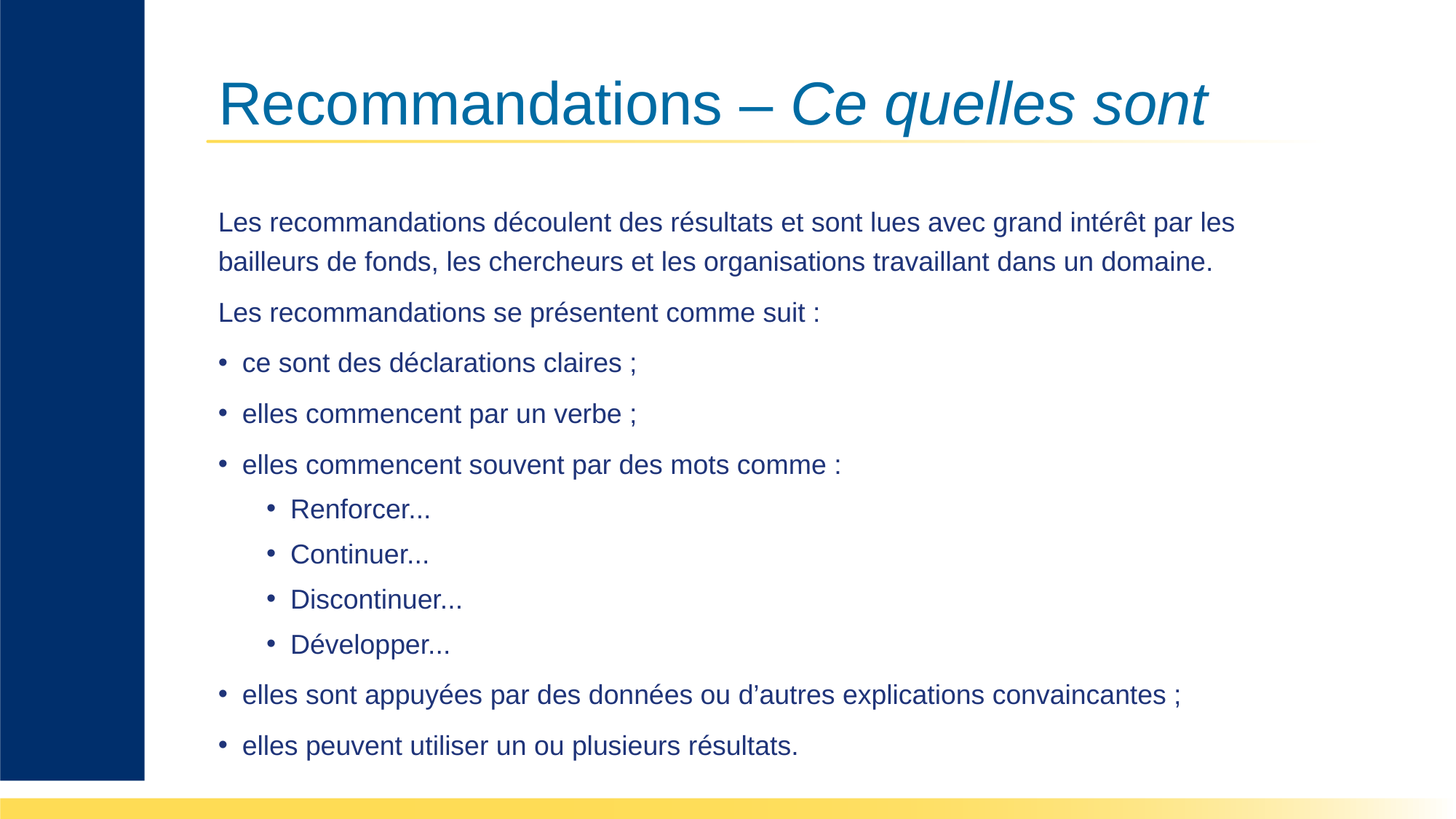

# Recommandations – Ce quelles sont
Les recommandations découlent des résultats et sont lues avec grand intérêt par les bailleurs de fonds, les chercheurs et les organisations travaillant dans un domaine.
Les recommandations se présentent comme suit :
ce sont des déclarations claires ;
elles commencent par un verbe ;
elles commencent souvent par des mots comme :
Renforcer...
Continuer...
Discontinuer...
Développer...
elles sont appuyées par des données ou d’autres explications convaincantes ;
elles peuvent utiliser un ou plusieurs résultats.